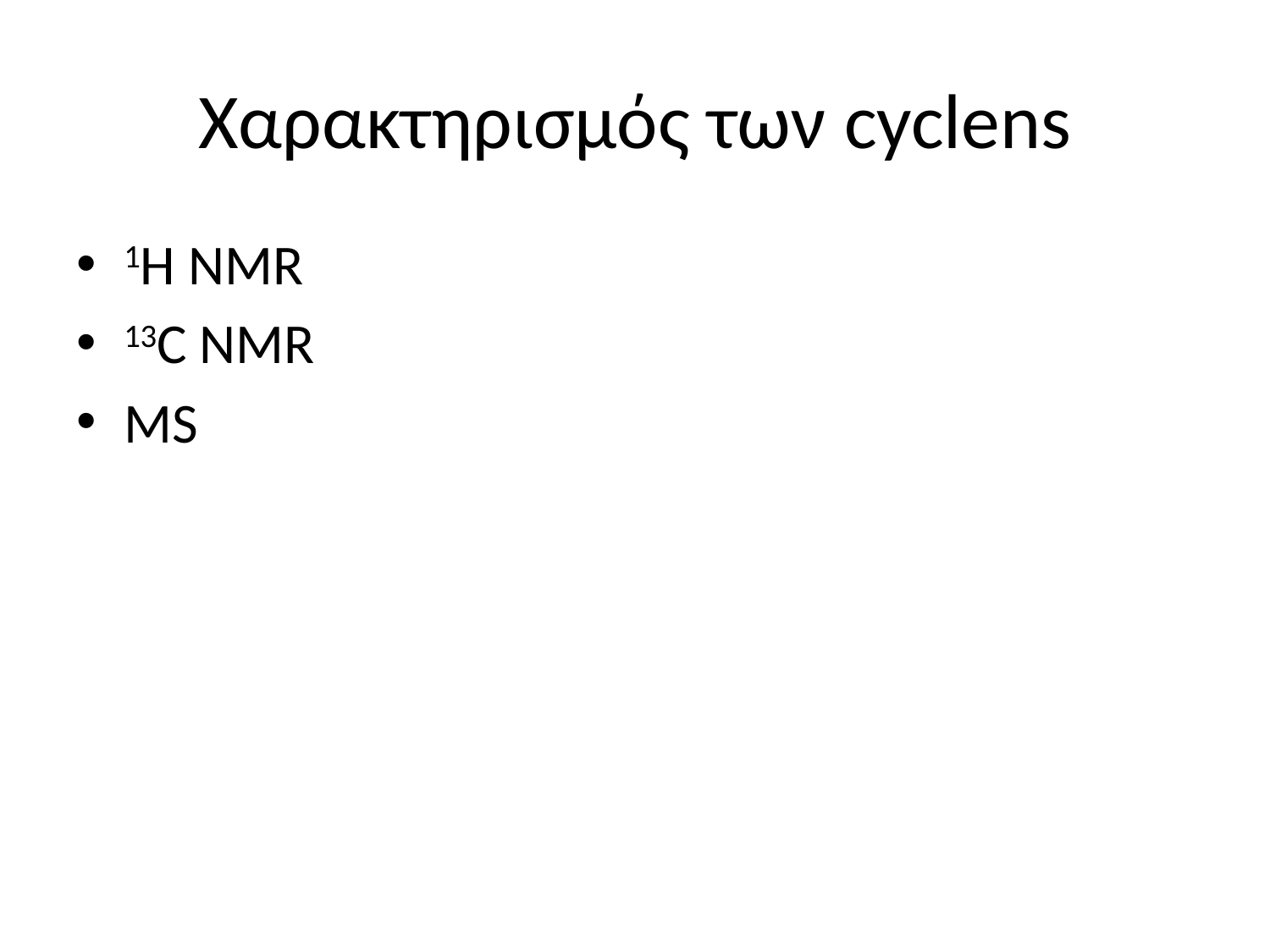

# Χαρακτηρισμός των cyclens
1H NMR
13C NMR
MS